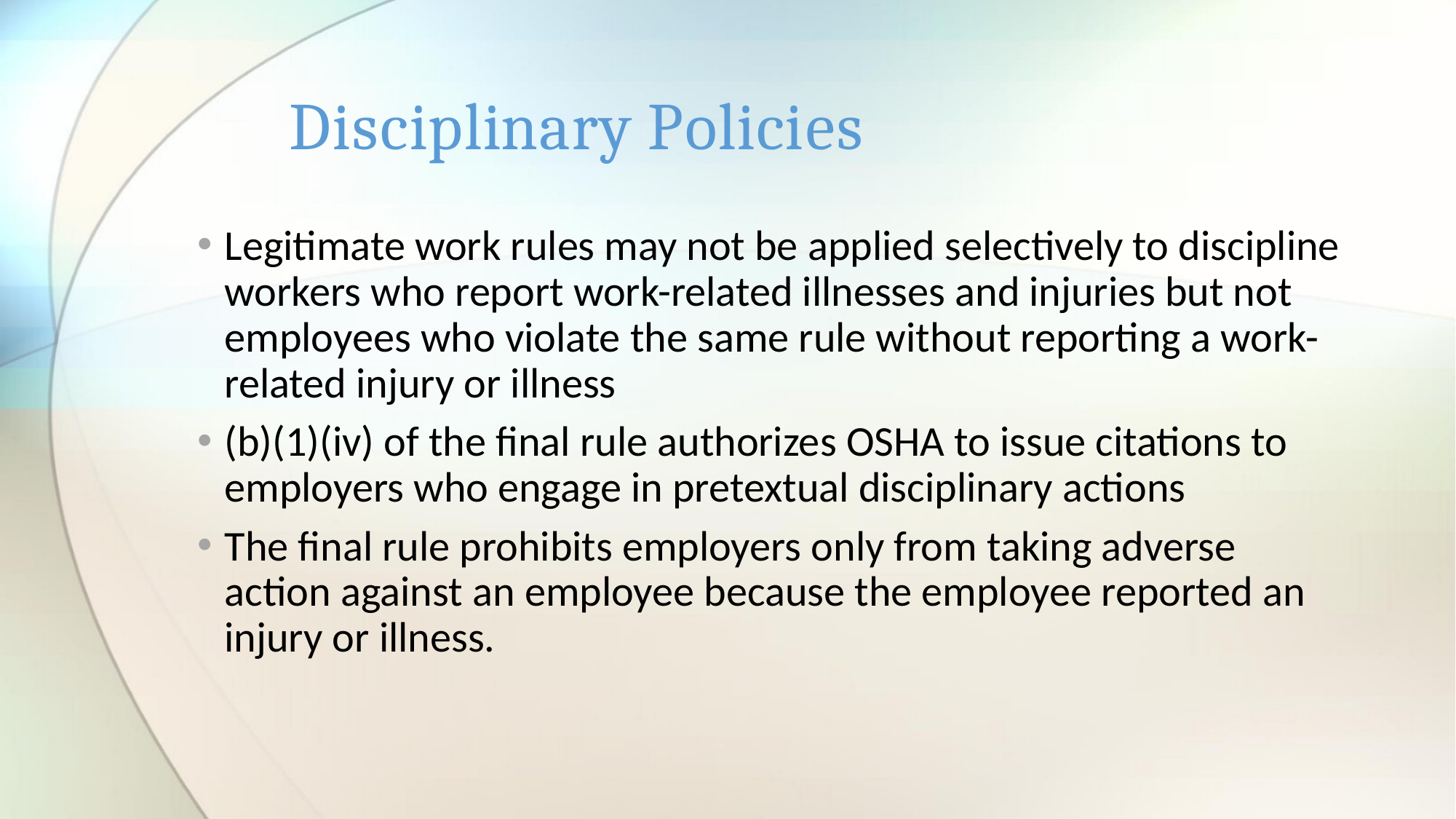

# Disciplinary Policies
Legitimate work rules may not be applied selectively to discipline workers who report work-related illnesses and injuries but not employees who violate the same rule without reporting a work-related injury or illness
(b)(1)(iv) of the final rule authorizes OSHA to issue citations to employers who engage in pretextual disciplinary actions
The final rule prohibits employers only from taking adverse action against an employee because the employee reported an injury or illness.